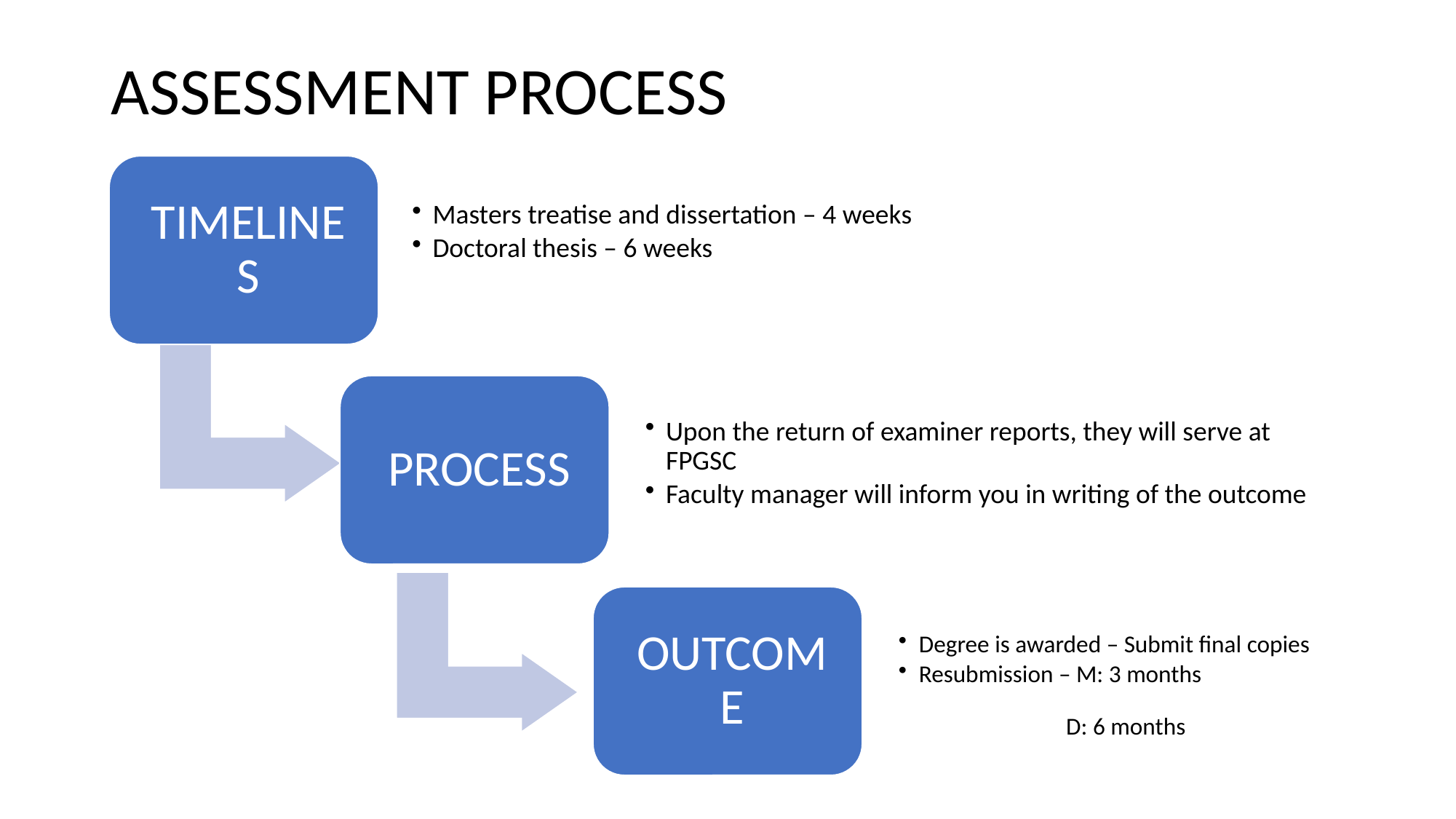

# ASSESSMENT PROCESS
TIMELINES
Masters treatise and dissertation – 4 weeks
Doctoral thesis – 6 weeks
PROCESS
Upon the return of examiner reports, they will serve at FPGSC
Faculty manager will inform you in writing of the outcome
OUTCOME
Degree is awarded – Submit final copies
Resubmission – M: 3 months                                                                                                                                             D: 6 months